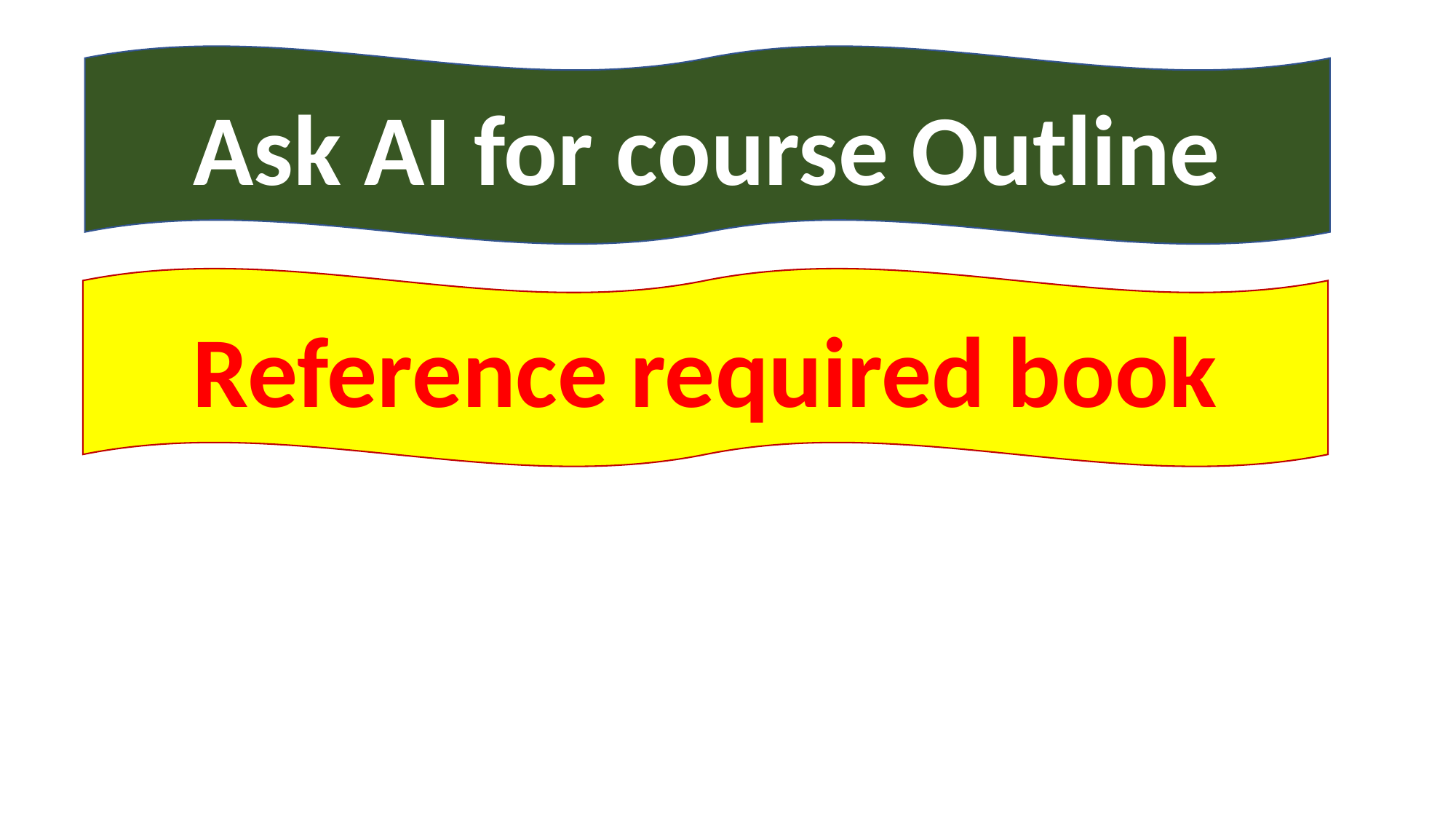

Ask AI for course Outline
Reference required book